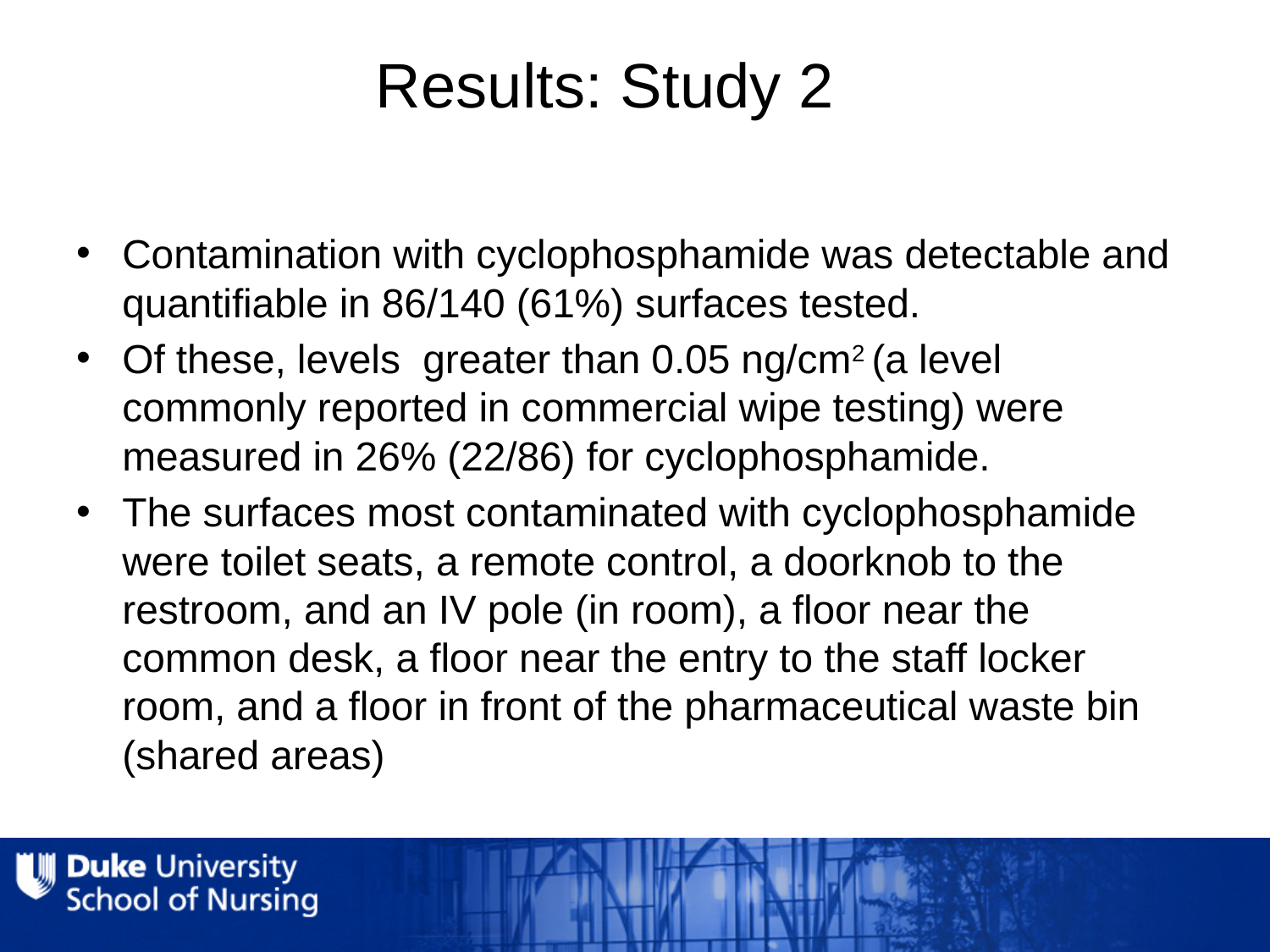

# Results: Study 2
Contamination with cyclophosphamide was detectable and quantifiable in 86/140 (61%) surfaces tested.
Of these, levels  greater than 0.05 ng/cm2 (a level commonly reported in commercial wipe testing) were measured in 26% (22/86) for cyclophosphamide.
The surfaces most contaminated with cyclophosphamide were toilet seats, a remote control, a doorknob to the restroom, and an IV pole (in room), a floor near the common desk, a floor near the entry to the staff locker room, and a floor in front of the pharmaceutical waste bin (shared areas)